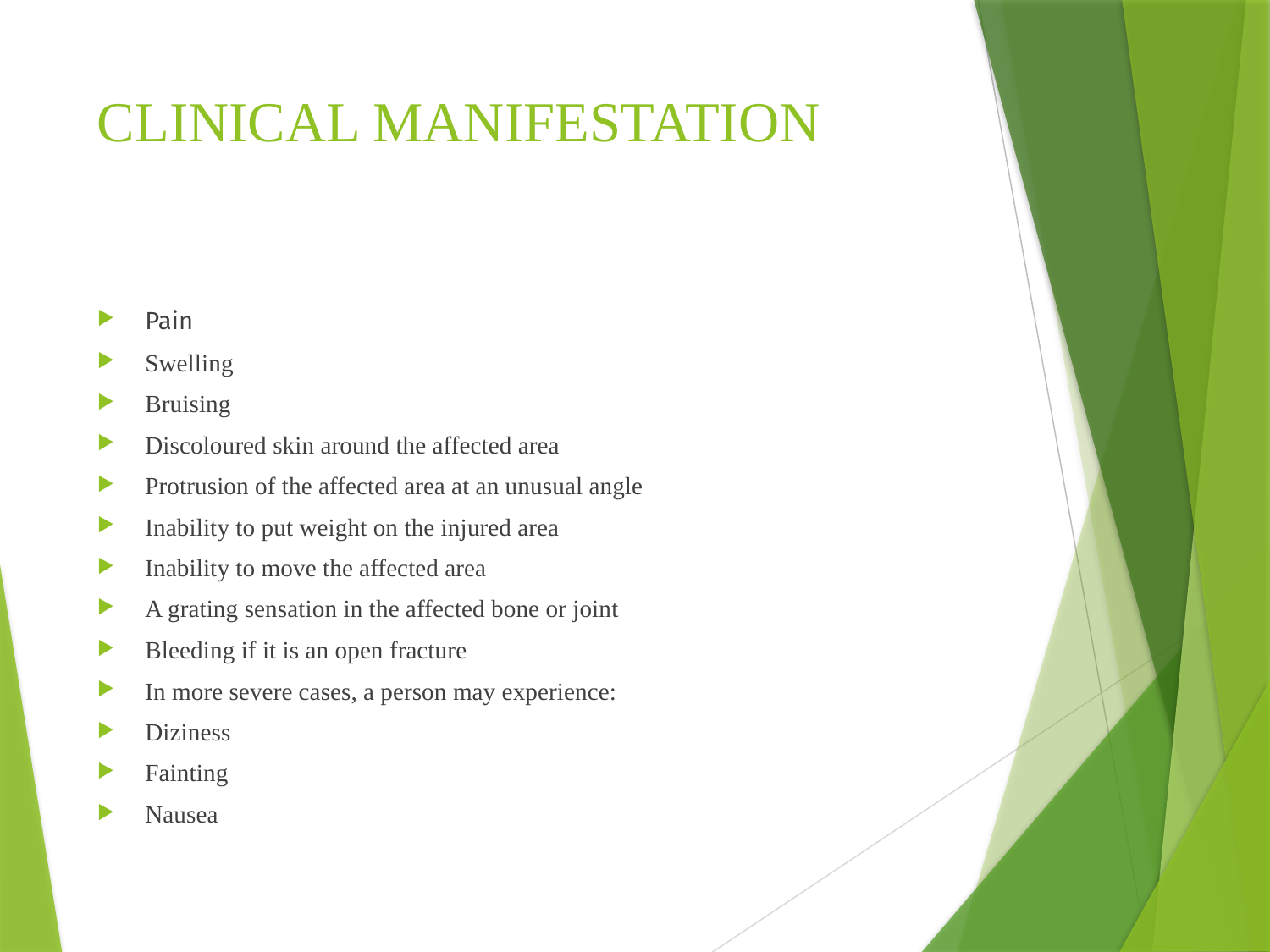

# CLINICAL MANIFESTATION
Pain
Swelling
Bruising
Discoloured skin around the affected area
Protrusion of the affected area at an unusual angle
Inability to put weight on the injured area
Inability to move the affected area
A grating sensation in the affected bone or joint
Bleeding if it is an open fracture
In more severe cases, a person may experience:
Diziness
Fainting
Nausea